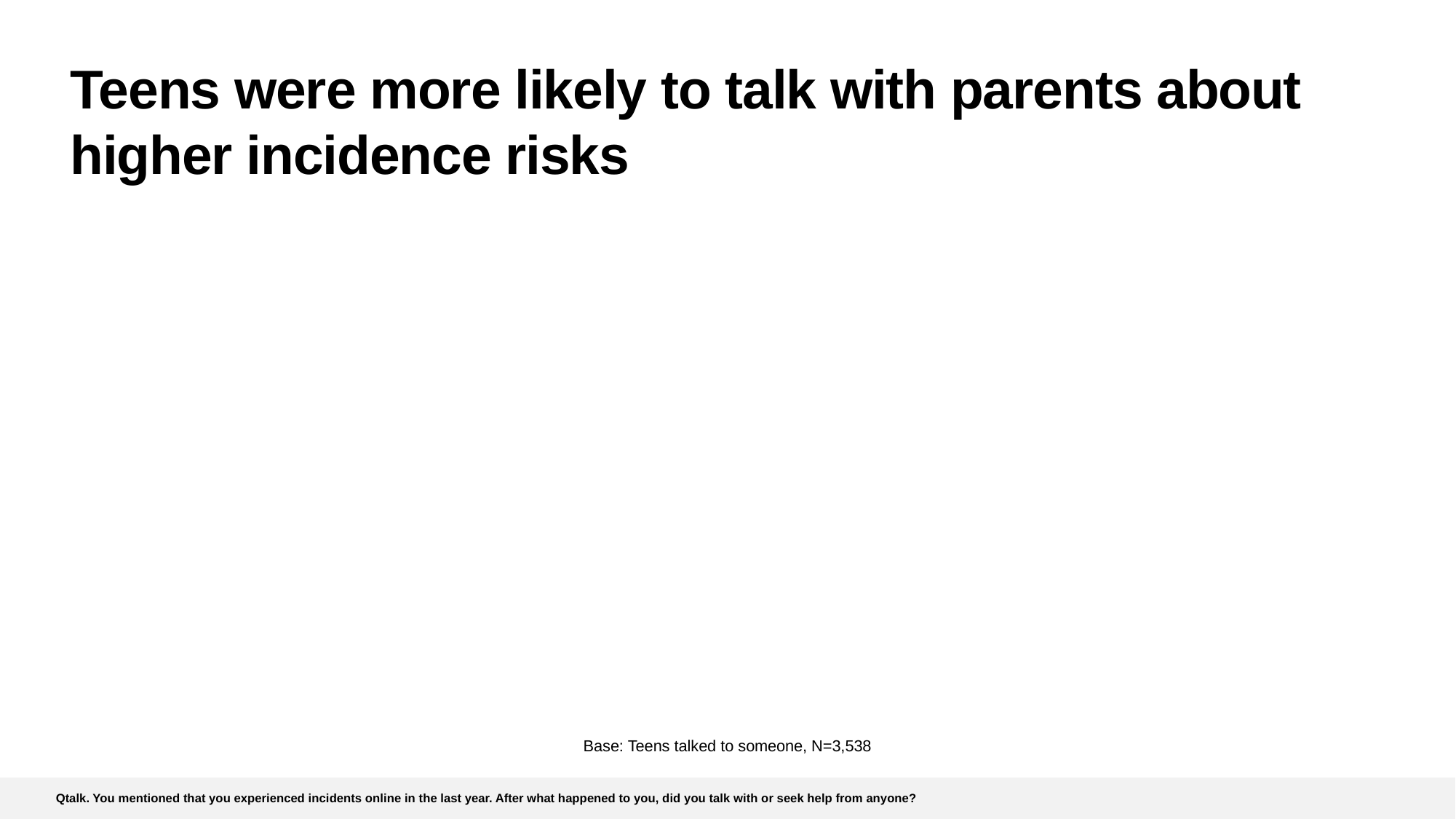

# Teens were more likely to talk with parents about higher incidence risks

Base: Teens talked to someone, N=3,538

Qtalk. You mentioned that you experienced incidents online in the last year. After what happened to you, did you talk with or seek help from anyone?